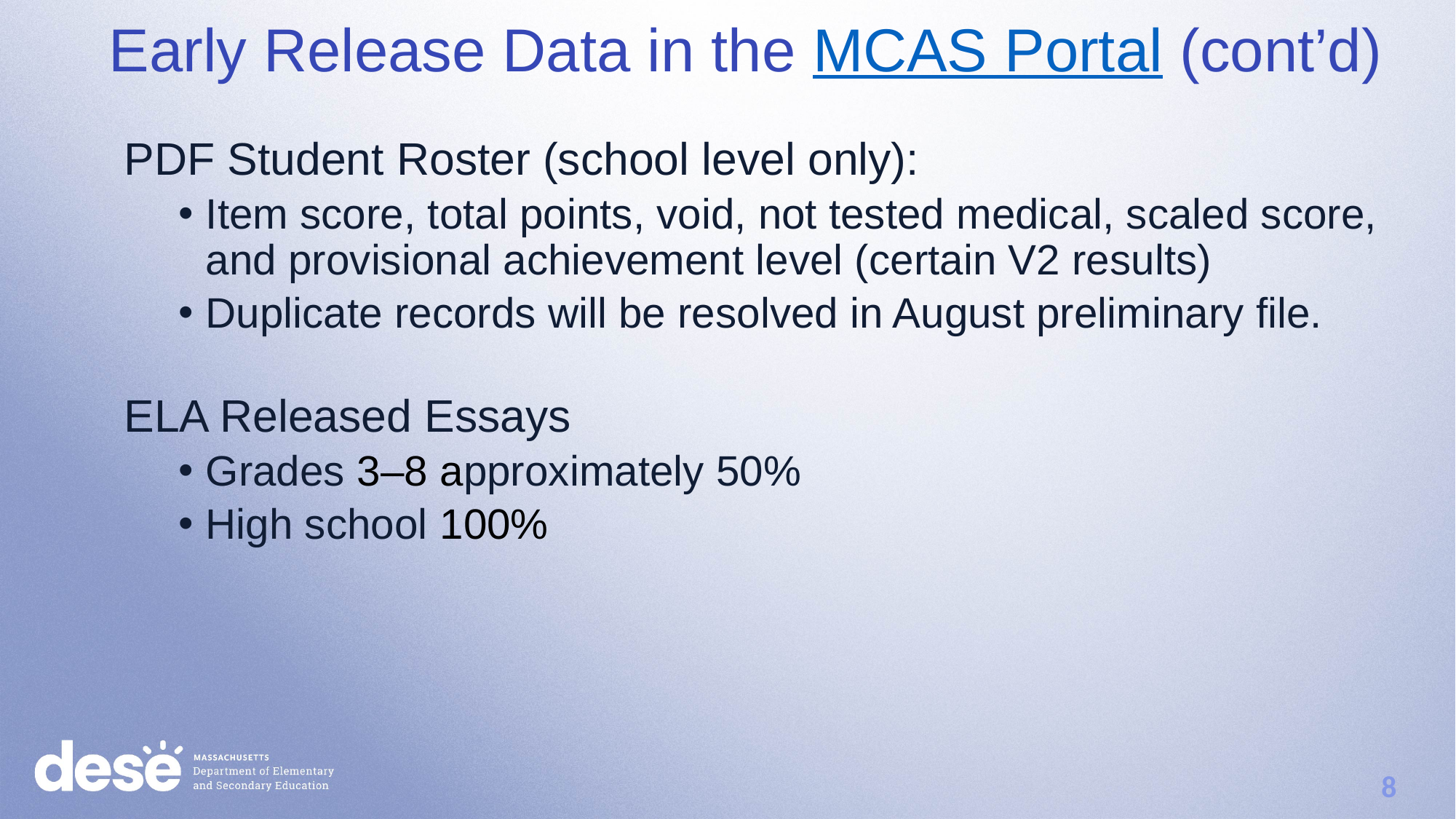

Early Release Data in the MCAS Portal (cont’d)
PDF Student Roster (school level only):
Item score, total points, void, not tested medical, scaled score, and provisional achievement level (certain V2 results)
Duplicate records will be resolved in August preliminary file.

ELA Released Essays
Grades 3–8 approximately 50%
High school 100%